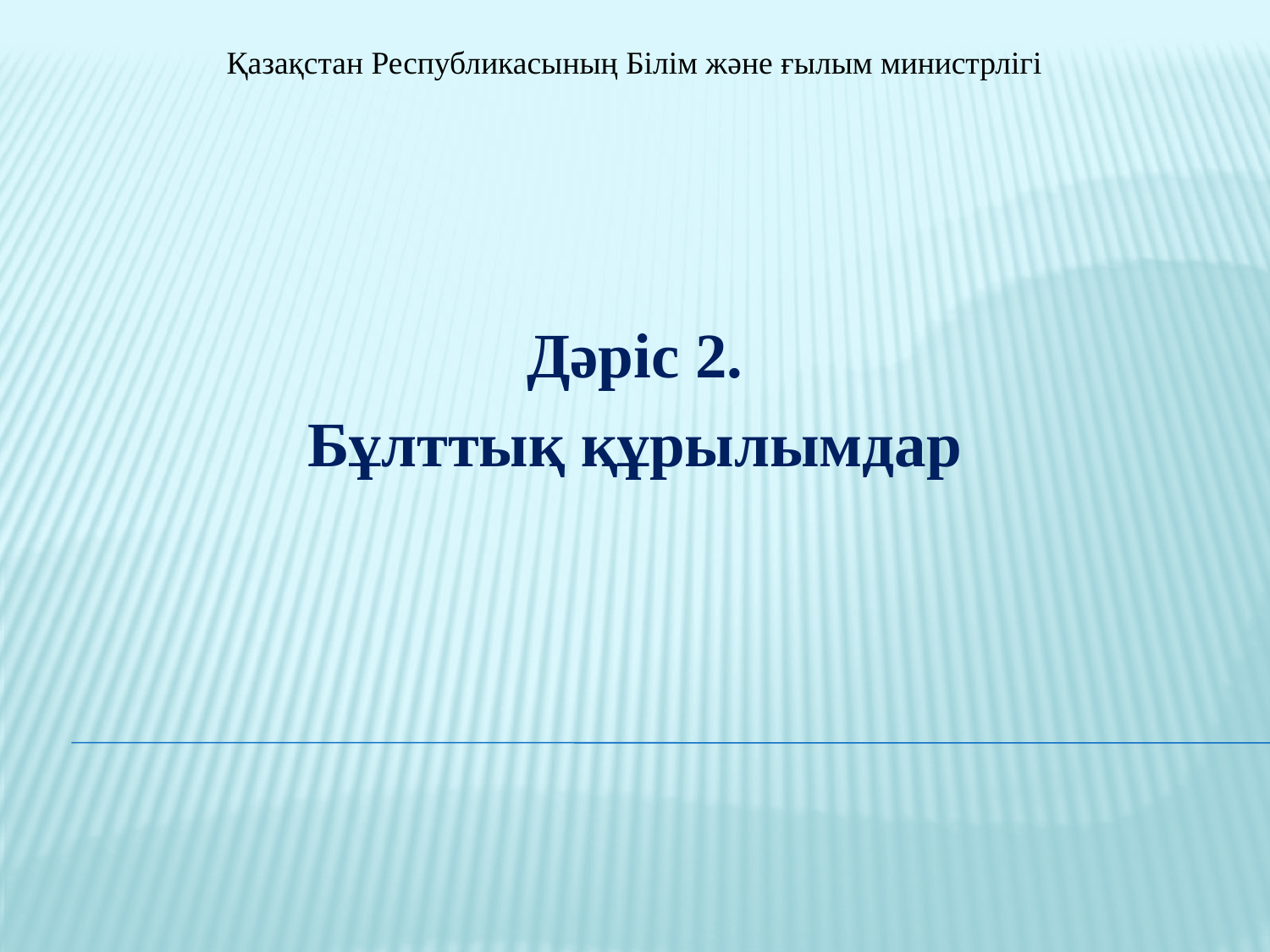

Қазақстан Республикасының Білім және ғылым министрлігі

Дәріс 2.
Бұлттық құрылымдар